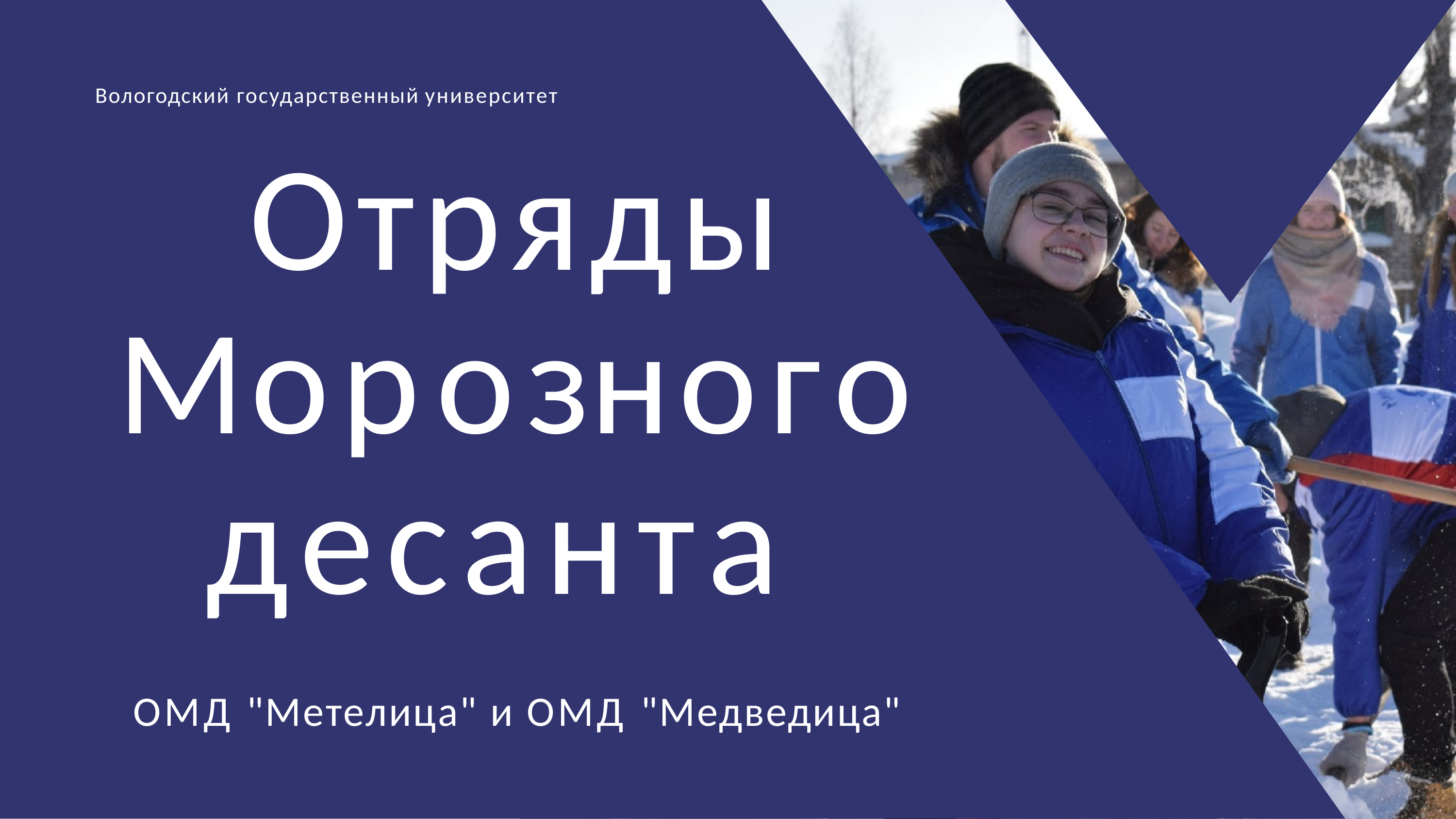

Вологодский государственный университет
# Отряды  Морозного
десанта
ОМД "Метелица" и ОМД "Медведица"